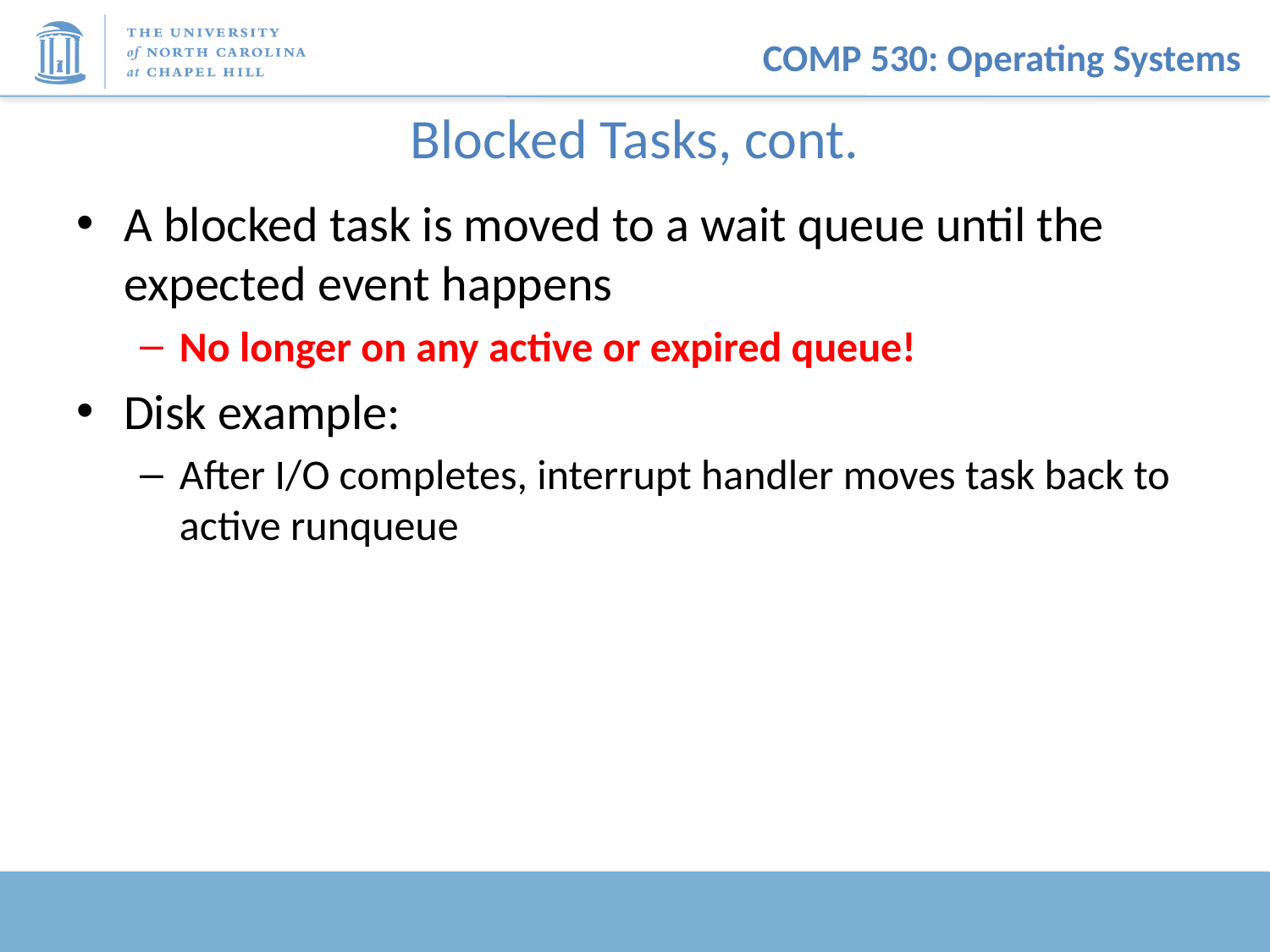

# Blocked Tasks, cont.
A blocked task is moved to a wait queue until the expected event happens
No longer on any active or expired queue!
Disk example:
After I/O completes, interrupt handler moves task back to active runqueue